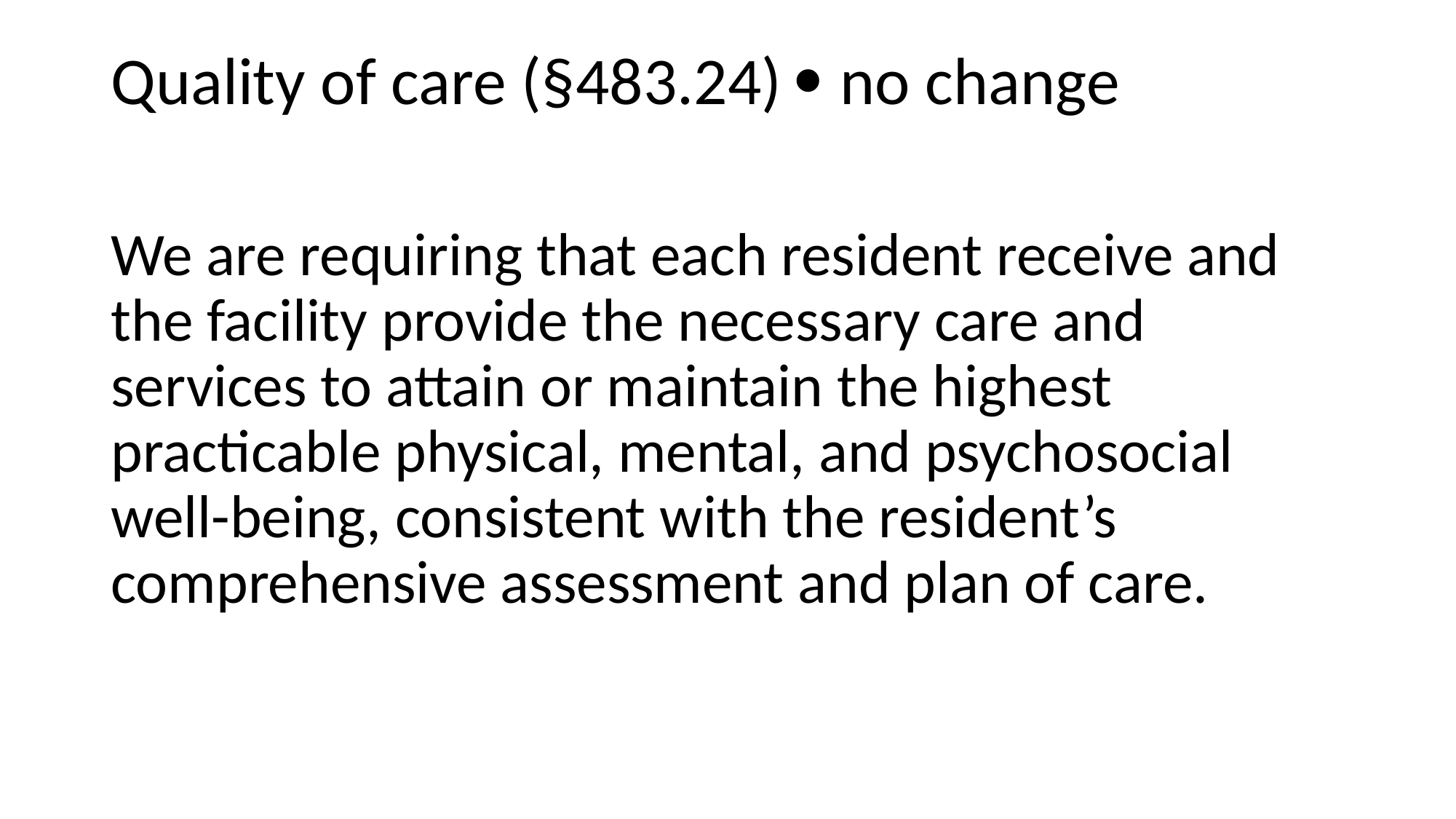

# Quality of care (§483.24) • no change
We are requiring that each resident receive and the facility provide the necessary care and services to attain or maintain the highest practicable physical, mental, and psychosocial well-being, consistent with the resident’s comprehensive assessment and plan of care.